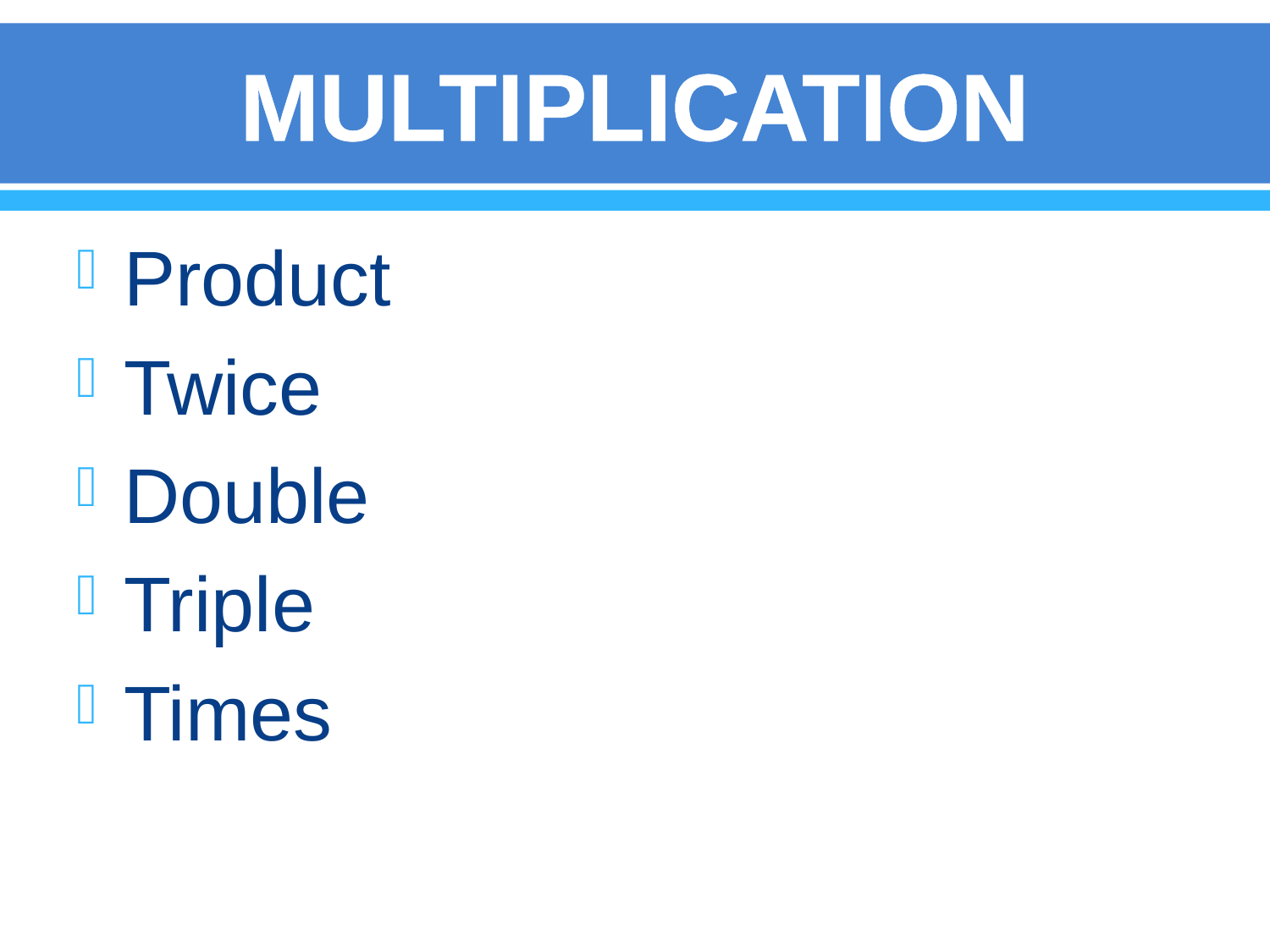

# MULTIPLICATION
Product
Twice
Double
Triple
Times